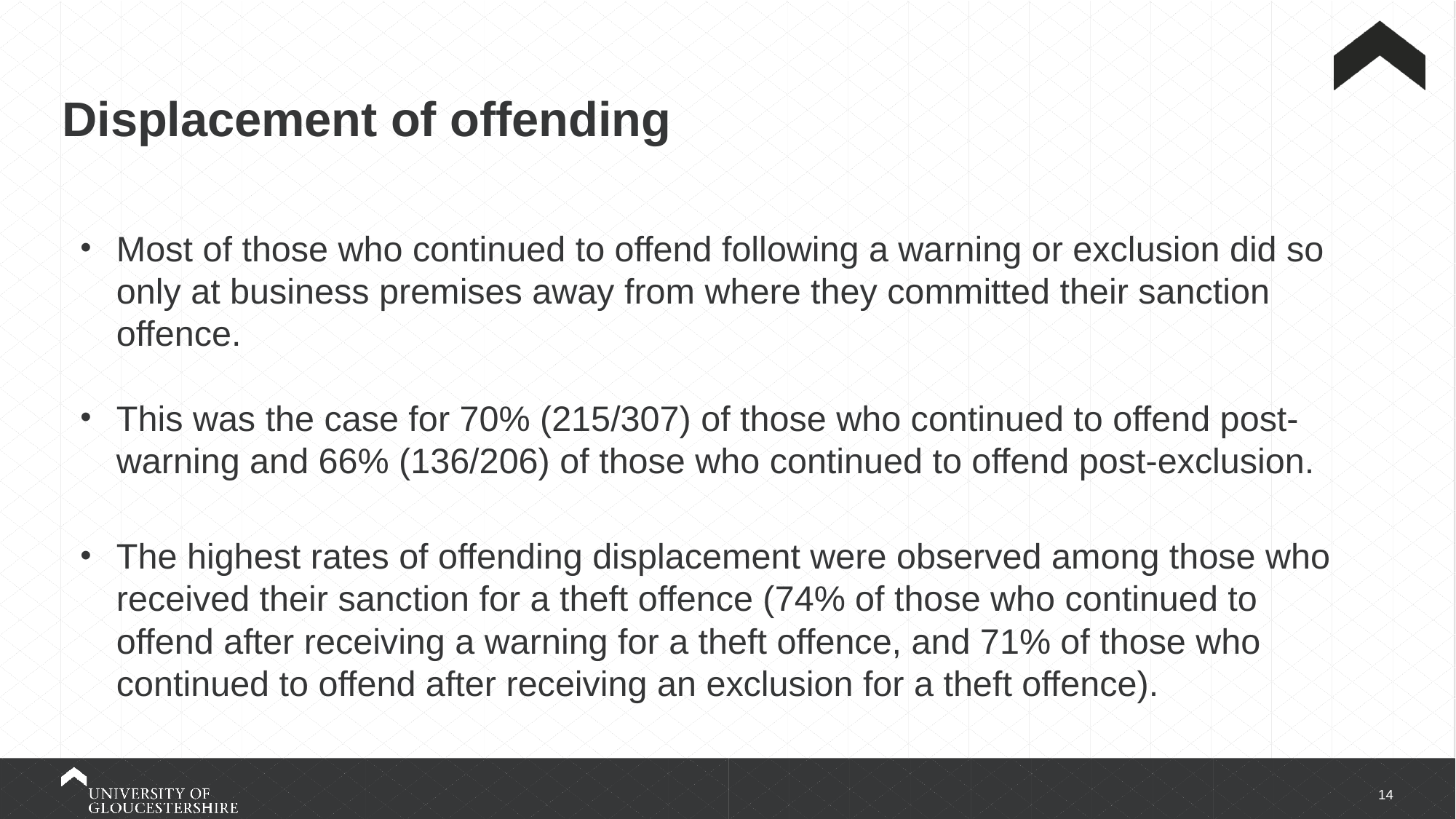

# Displacement of offending
Most of those who continued to offend following a warning or exclusion did so only at business premises away from where they committed their sanction offence.

This was the case for 70% (215/307) of those who continued to offend post-warning and 66% (136/206) of those who continued to offend post-exclusion.

The highest rates of offending displacement were observed among those who received their sanction for a theft offence (74% of those who continued to offend after receiving a warning for a theft offence, and 71% of those who continued to offend after receiving an exclusion for a theft offence).